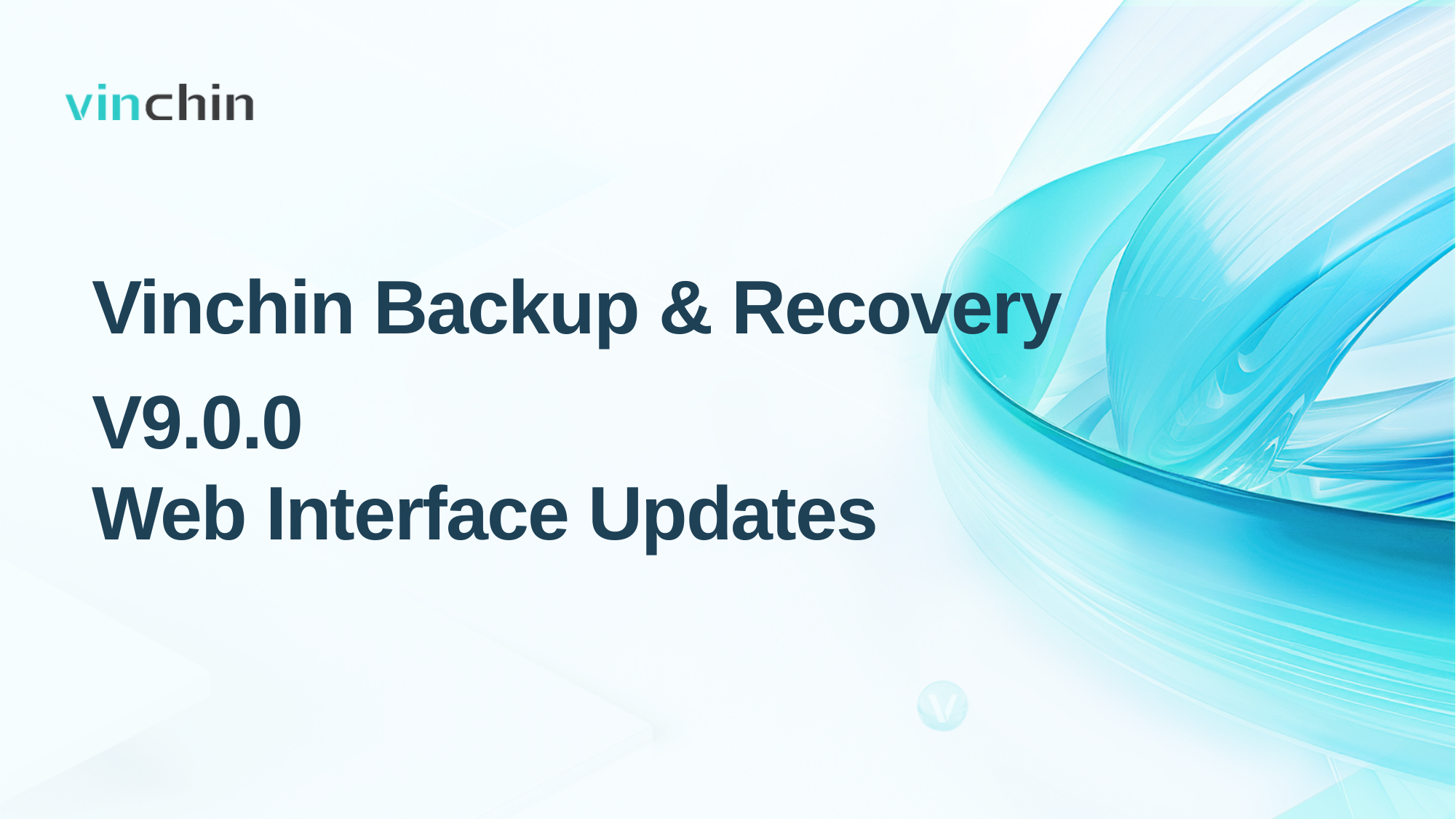

Vinchin Backup & Recovery
V9.0.0
Web Interface Updates